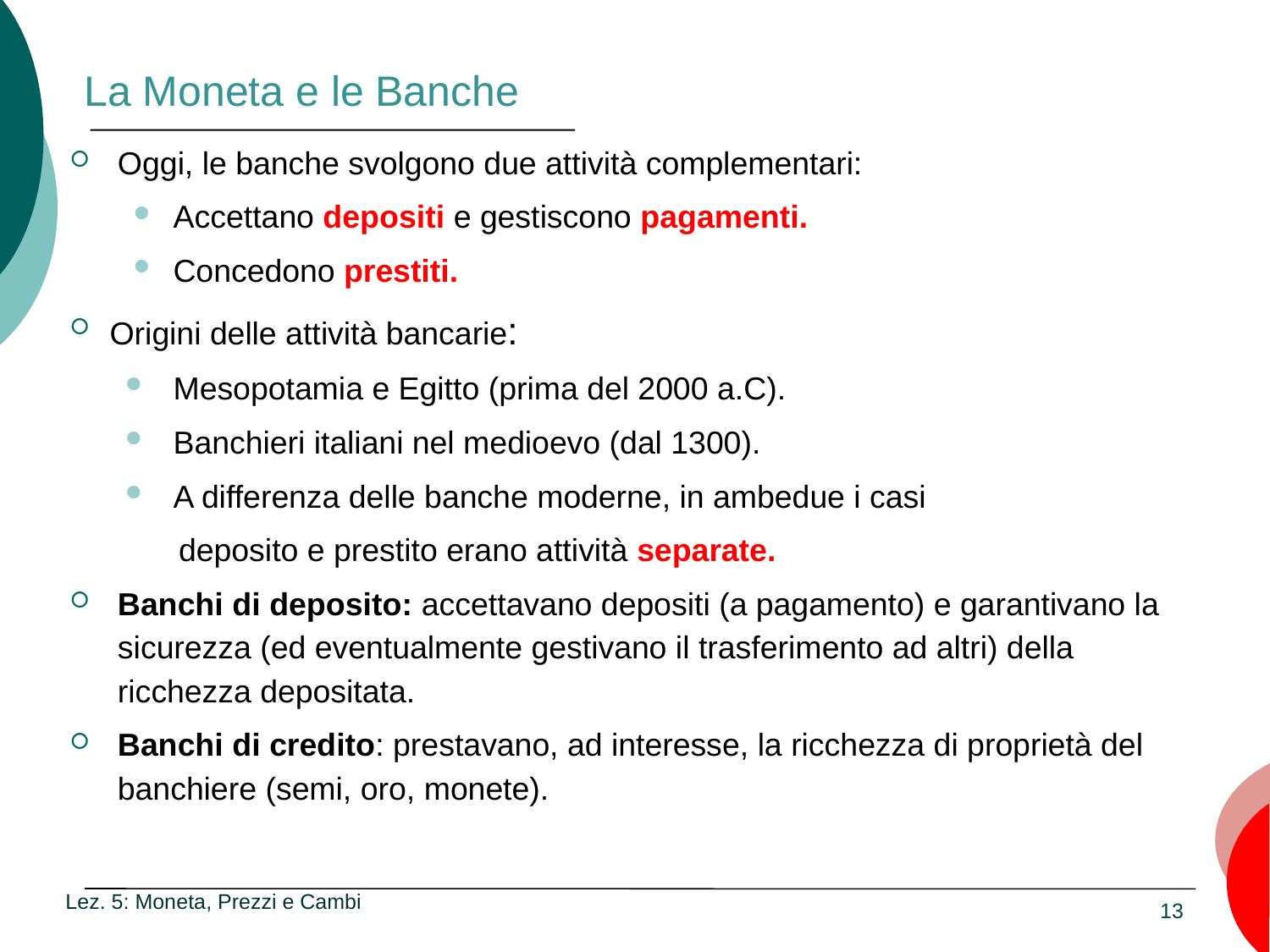

# La Moneta e le Banche
Oggi, le banche svolgono due attività complementari:
Accettano depositi e gestiscono pagamenti.
Concedono prestiti.
Origini delle attività bancarie:
Mesopotamia e Egitto (prima del 2000 a.C).
Banchieri italiani nel medioevo (dal 1300).
A differenza delle banche moderne, in ambedue i casi
      deposito e prestito erano attività separate.
Banchi di deposito: accettavano depositi (a pagamento) e garantivano la sicurezza (ed eventualmente gestivano il trasferimento ad altri) della ricchezza depositata.
Banchi di credito: prestavano, ad interesse, la ricchezza di proprietà del banchiere (semi, oro, monete).
Lez. 5: Moneta, Prezzi e Cambi